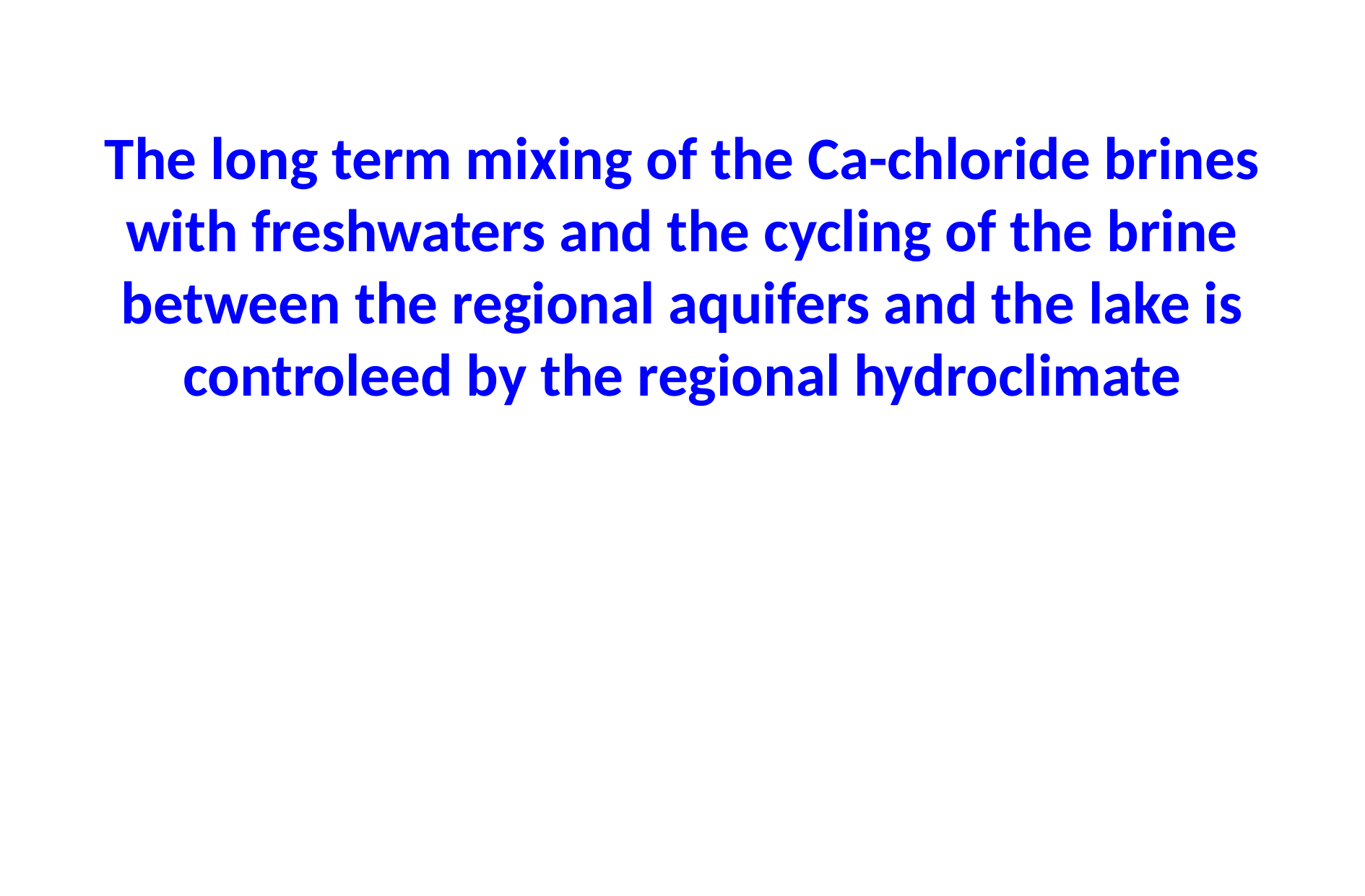

The long term mixing of the Ca-chloride brines with freshwaters and the cycling of the brine between the regional aquifers and the lake is controleed by the regional hydroclimate